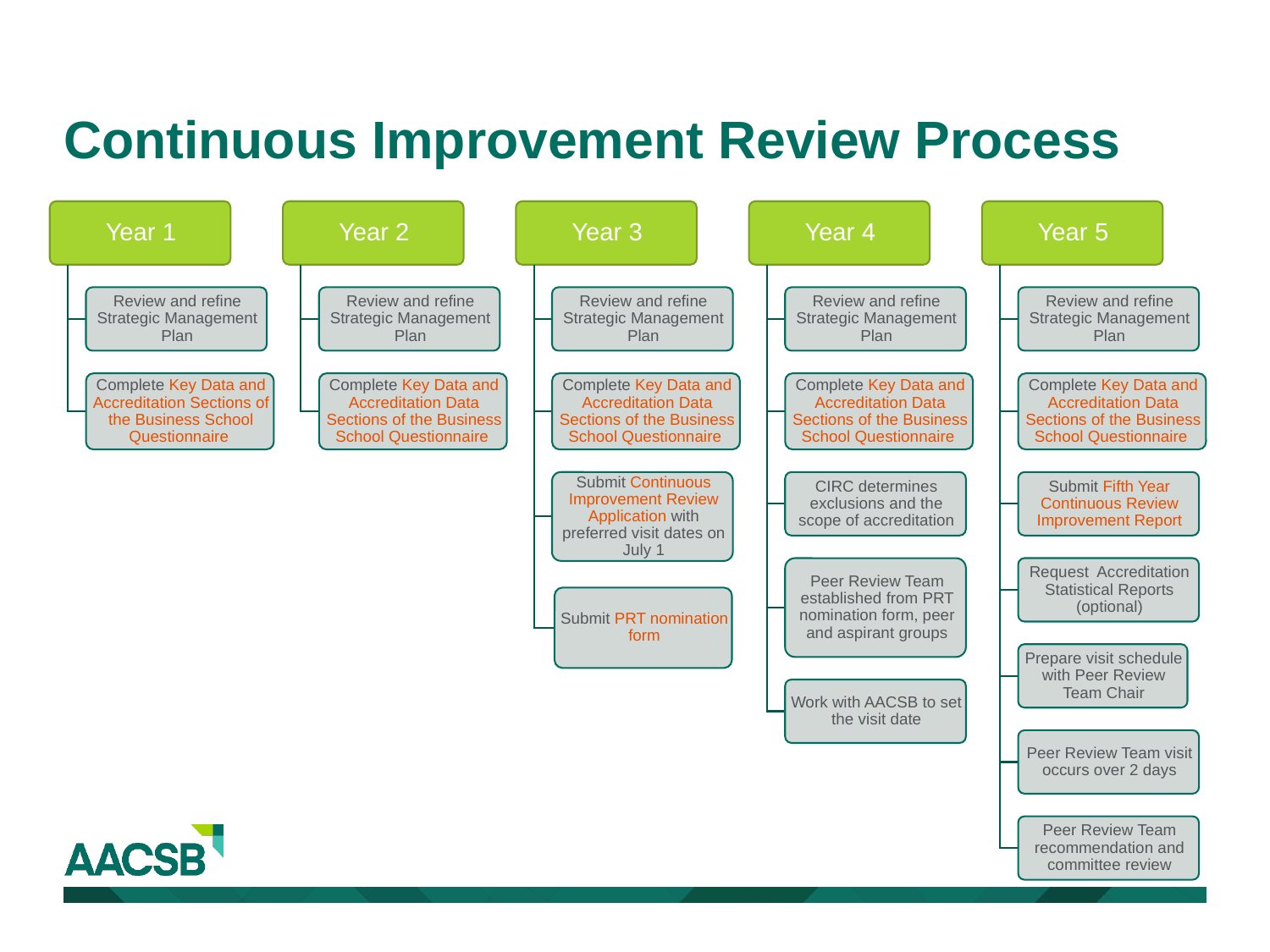

# Continuous Improvement Review Process
Year 1
Review and refine Strategic Management Plan
Complete Key Data and Accreditation Sections of the Business School Questionnaire
Year 2
Review and refine Strategic Management Plan
Complete Key Data and Accreditation Data Sections of the Business School Questionnaire
Year 3
Review and refine Strategic Management Plan
Complete Key Data and Accreditation Data Sections of the Business School Questionnaire
Submit Continuous Improvement Review Application with preferred visit dates on July 1
Submit PRT nomination form
Year 4
Review and refine Strategic Management Plan
Complete Key Data and Accreditation Data Sections of the Business School Questionnaire
CIRC determines exclusions and the scope of accreditation
Peer Review Team established from PRT nomination form, peer and aspirant groups
Work with AACSB to set the visit date
Year 5
Review and refine Strategic Management Plan
Complete Key Data and Accreditation Data Sections of the Business School Questionnaire
Submit Fifth Year Continuous Review Improvement Report
Request  Accreditation Statistical Reports (optional)
Prepare visit schedule with Peer Review Team Chair
Peer Review Team visit occurs over 2 days
Peer Review Team recommendation and committee review